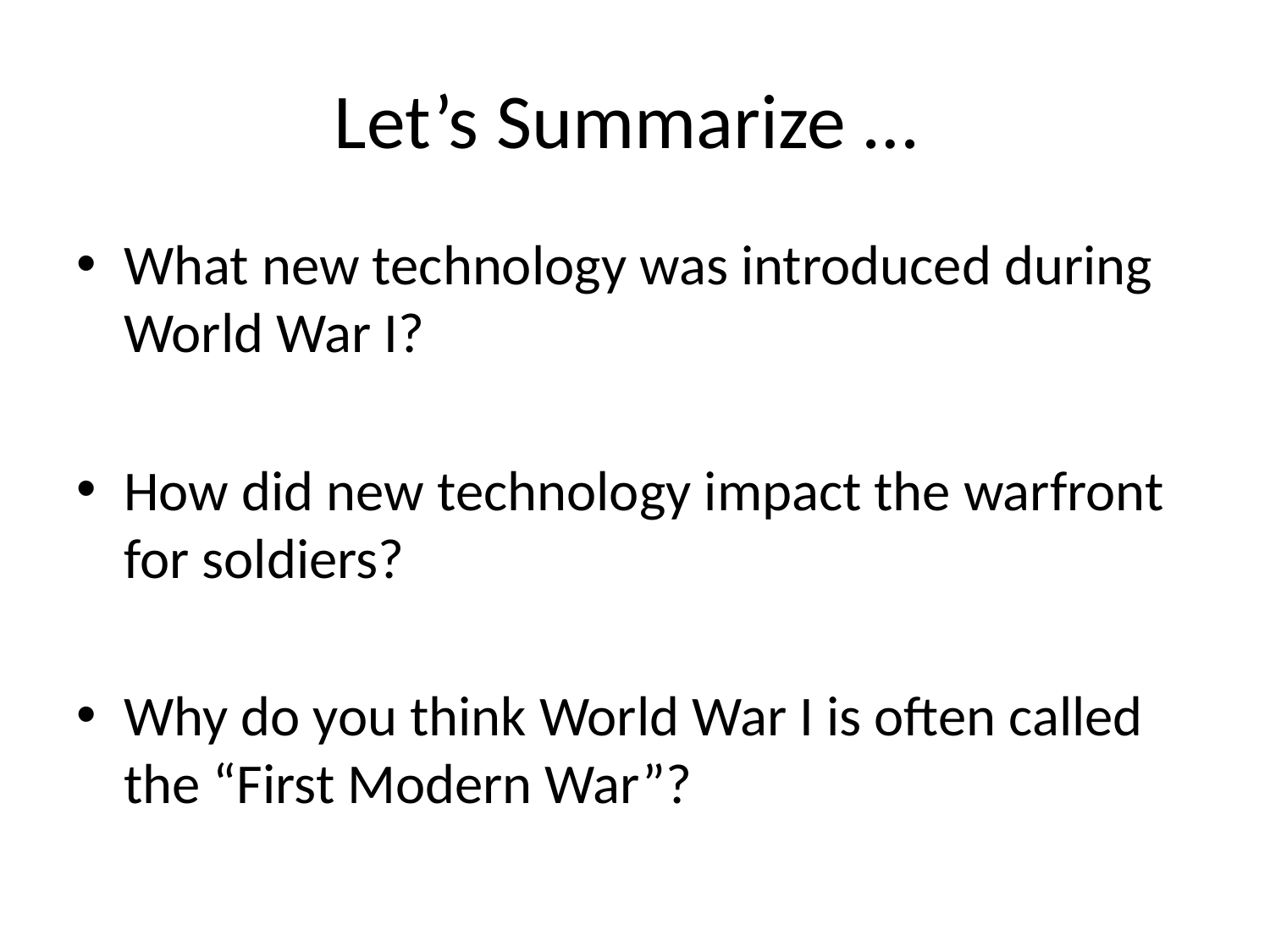

# Let’s Summarize …
What new technology was introduced during World War I?

How did new technology impact the warfront for soldiers?

Why do you think World War I is often called the “First Modern War”?